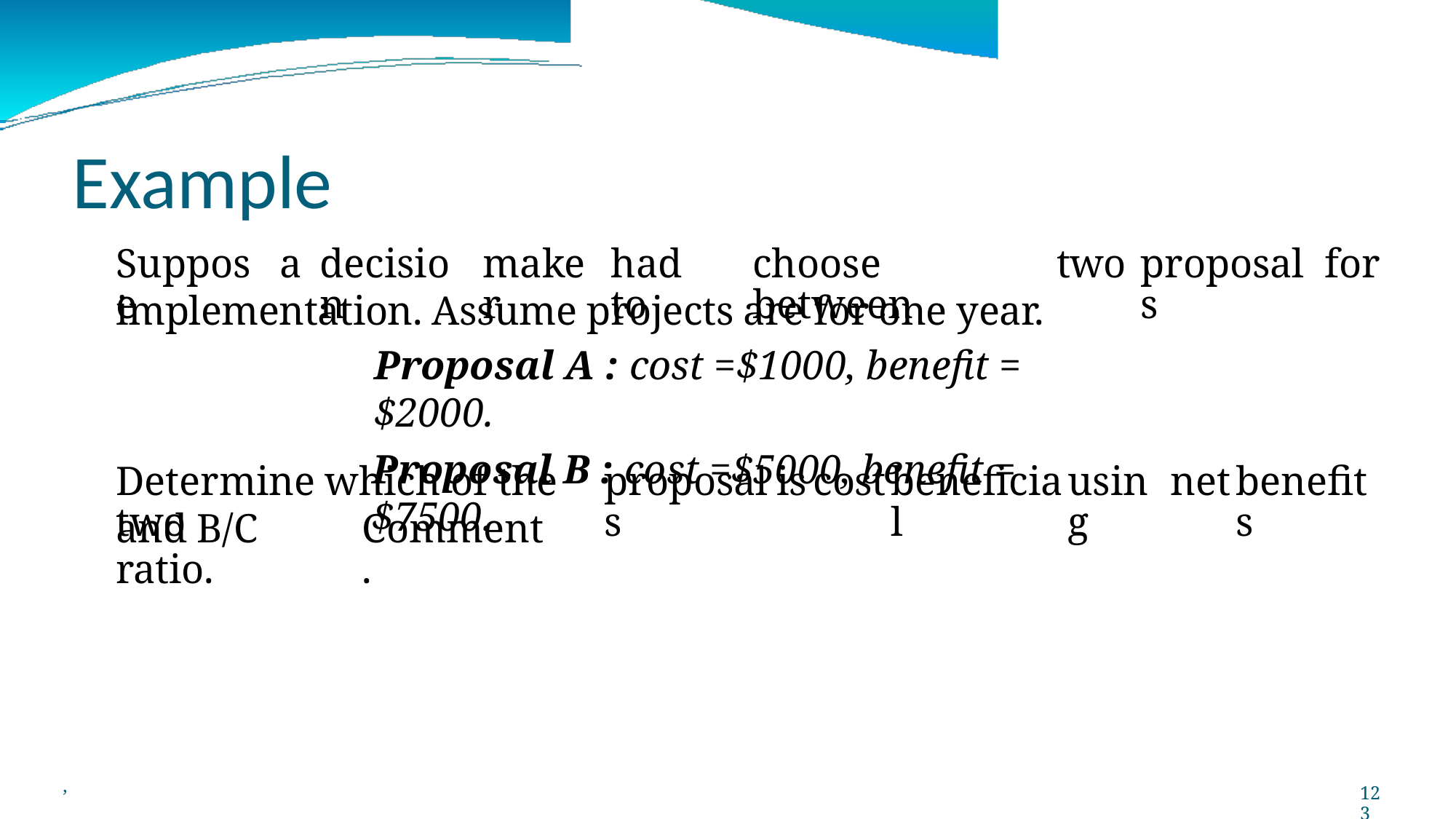

Example
Suppose
a
decision
maker
had  to
choose  between
two
proposals
for
implementation. Assume projects are for one year.
Proposal A : cost =$1000, benefit = $2000.
Proposal B : cost =$5000, benefit = $7500.
Determine which of the two
proposals
is
cost
beneficial
using
net
benefits
and B/C ratio.
Comment.
,

123